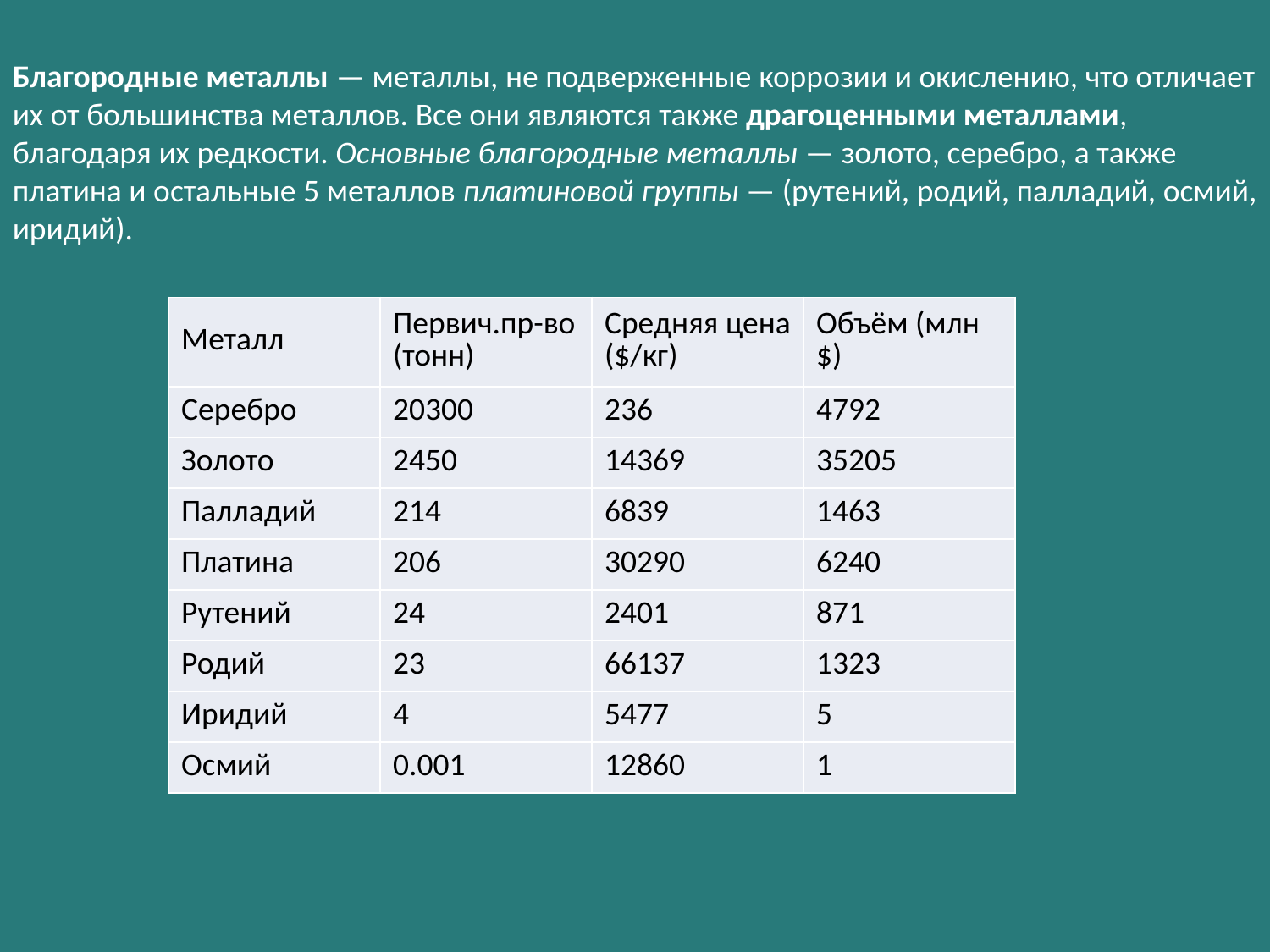

Благородные металлы — металлы, не подверженные коррозии и окислению, что отличает их от большинства металлов. Все они являются также драгоценными металлами, благодаря их редкости. Основные благородные металлы — золото, серебро, а также платина и остальные 5 металлов платиновой группы — (рутений, родий, палладий, осмий, иридий).
| Металл | Первич.пр-во (тонн) | Средняя цена ($/кг) | Объём (млн $) |
| --- | --- | --- | --- |
| Серебро | 20300 | 236 | 4792 |
| Золото | 2450 | 14369 | 35205 |
| Палладий | 214 | 6839 | 1463 |
| Платина | 206 | 30290 | 6240 |
| Рутений | 24 | 2401 | 871 |
| Родий | 23 | 66137 | 1323 |
| Иридий | 4 | 5477 | 5 |
| Осмий | 0.001 | 12860 | 1 |